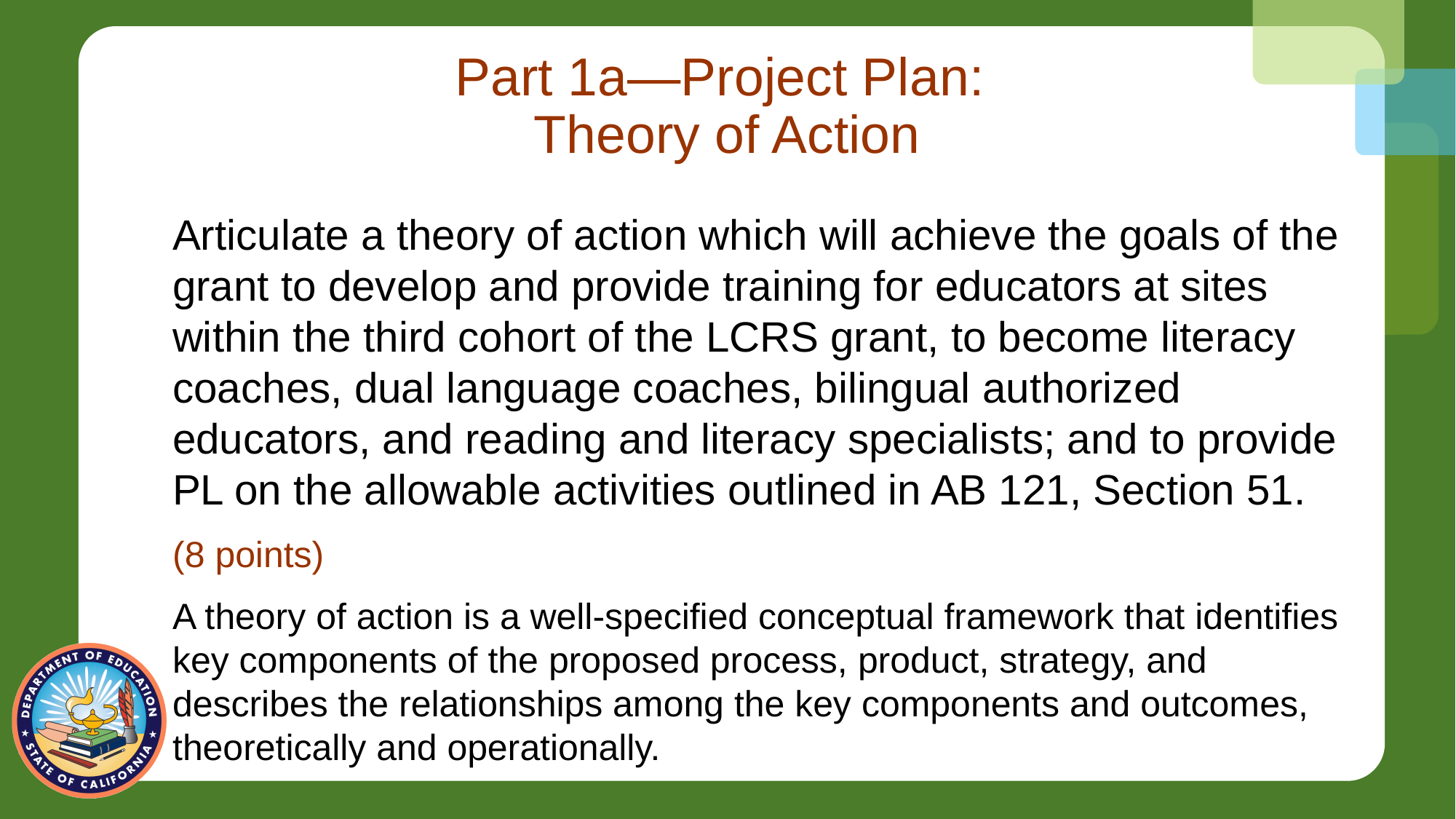

# Part 1a—Project Plan: Theory of Action
Articulate a theory of action which will achieve the goals of the grant to develop and provide training for educators at sites within the third cohort of the LCRS grant, to become literacy coaches, dual language coaches, bilingual authorized educators, and reading and literacy specialists; and to provide PL on the allowable activities outlined in AB 121, Section 51.
(8 points)
A theory of action is a well-specified conceptual framework that identifies key components of the proposed process, product, strategy, and describes the relationships among the key components and outcomes, theoretically and operationally.